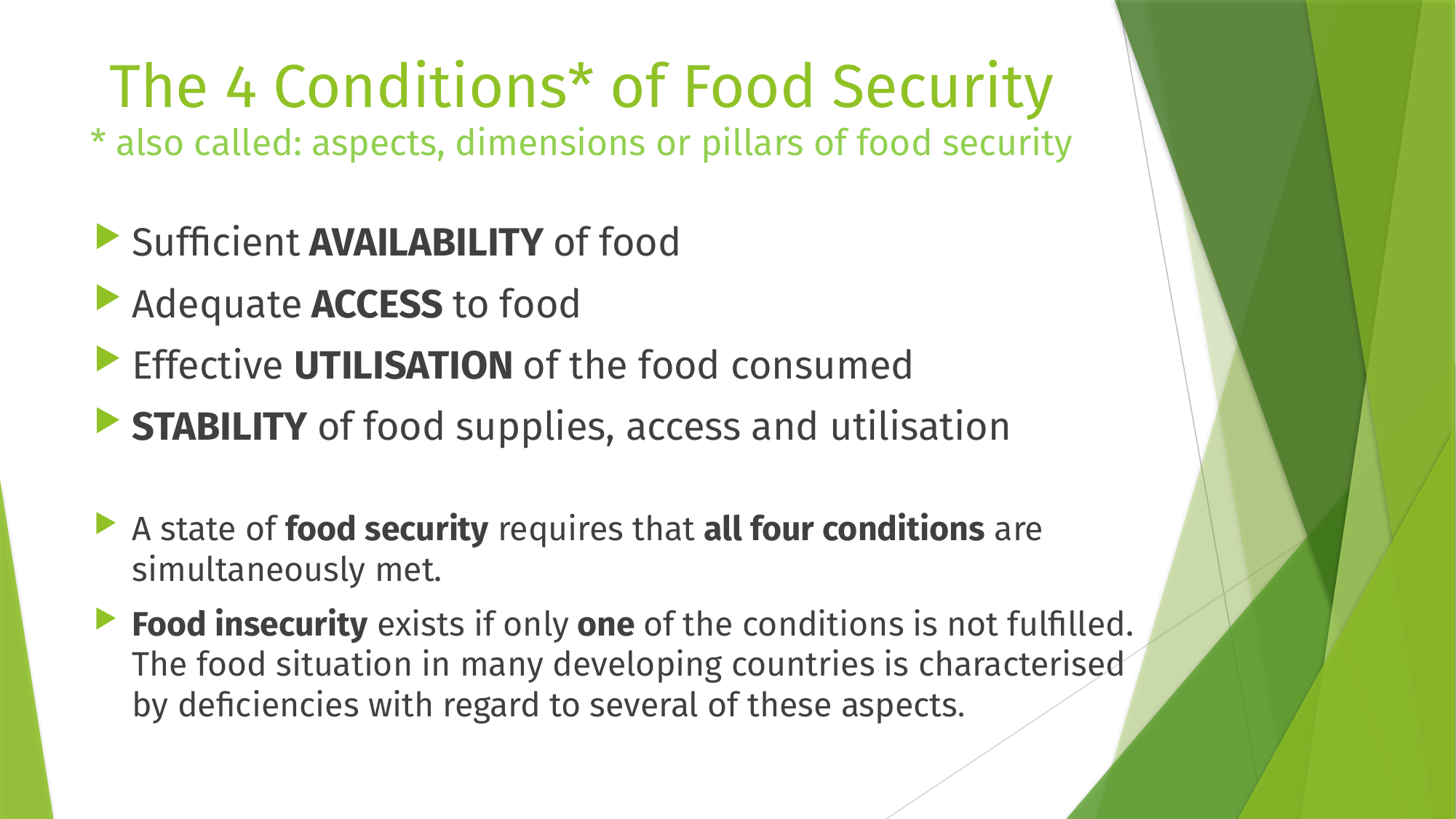

# The 4 Conditions* of Food Security * also called: aspects, dimensions or pillars of food security
Sufficient AVAILABILITY of food
Adequate ACCESS to food
Effective UTILISATION of the food consumed
STABILITY of food supplies, access and utilisation

A state of food security requires that all four conditions are simultaneously met.
Food insecurity exists if only one of the conditions is not fulfilled. The food situation in many developing countries is characterised by deficiencies with regard to several of these aspects.